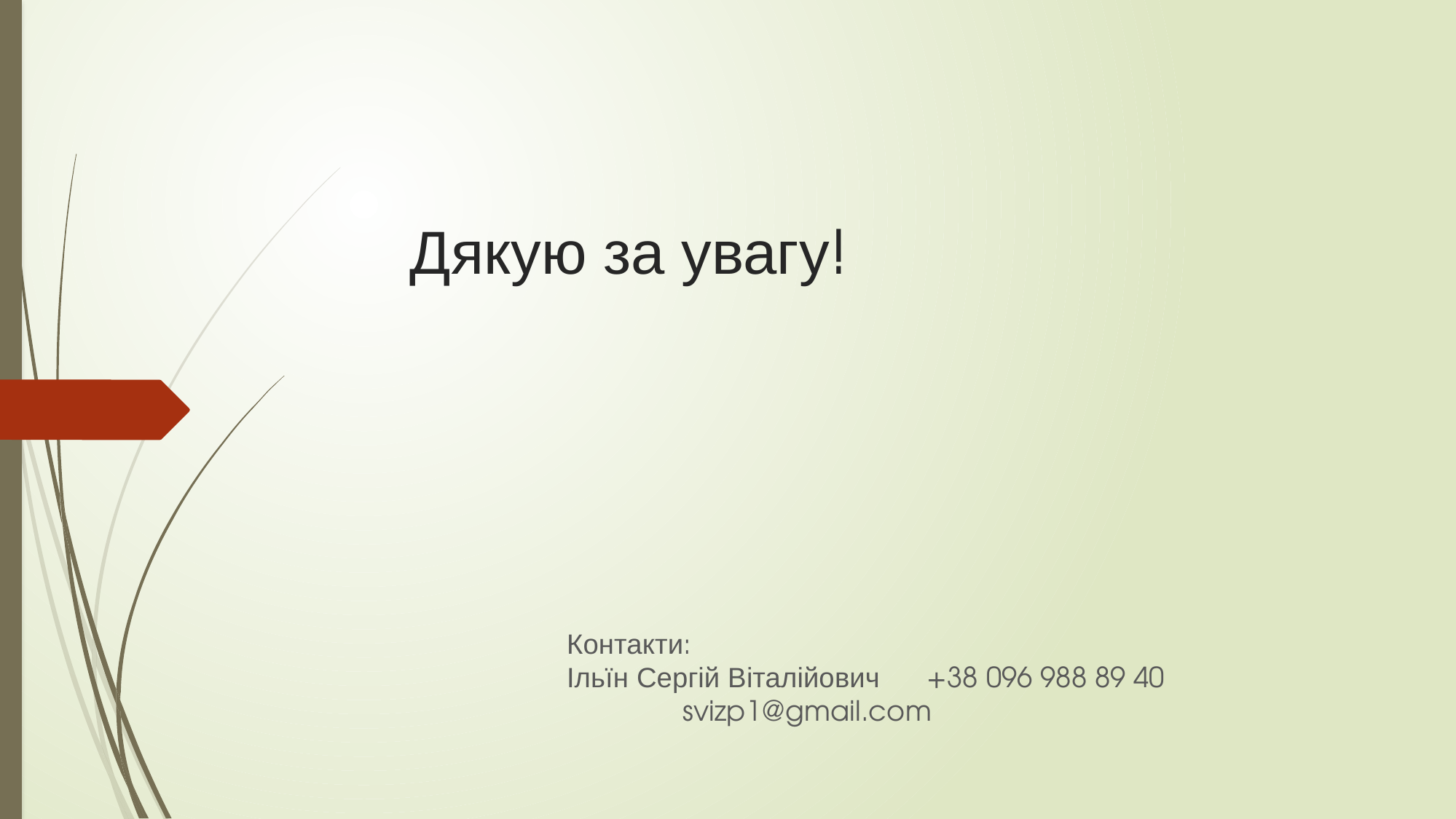

# Дякую за увагу!
Контакти:
Ільїн Сергій Віталійович      +38 096 988 89 40
							  svizp1@gmail.com